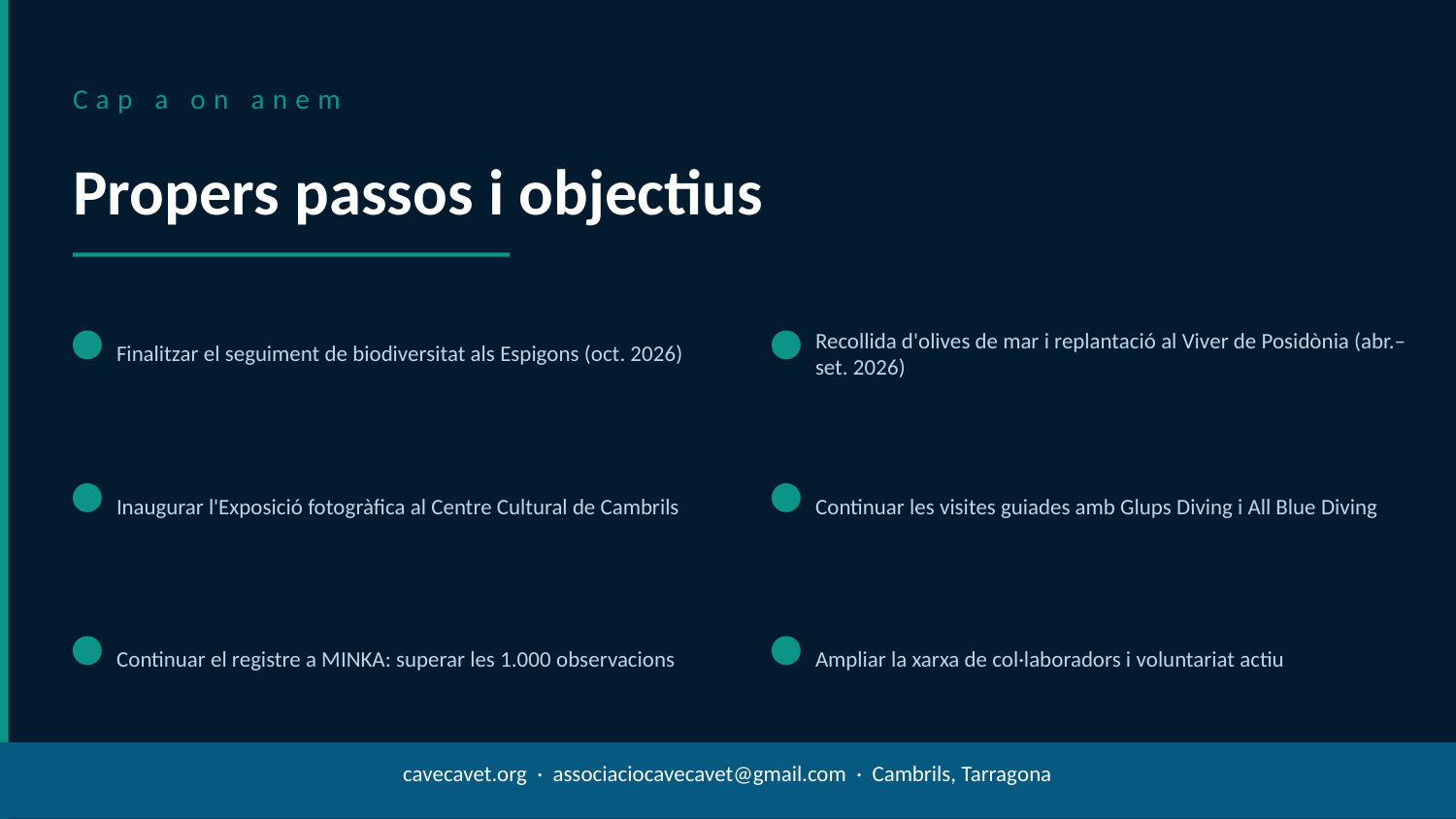

Cap a on anem
Propers passos i objectius

Finalitzar el seguiment de biodiversitat als Espigons (oct. 2026)
Recollida d'olives de mar i replantació al Viver de Posidònia (abr.–set. 2026)

Inaugurar l'Exposició fotogràfica al Centre Cultural de Cambrils
Continuar les visites guiades amb Glups Diving i All Blue Diving

Continuar el registre a MINKA: superar les 1.000 observacions
Ampliar la xarxa de col·laboradors i voluntariat actiu

cavecavet.org  ·  associaciocavecavet@gmail.com  ·  Cambrils, Tarragona